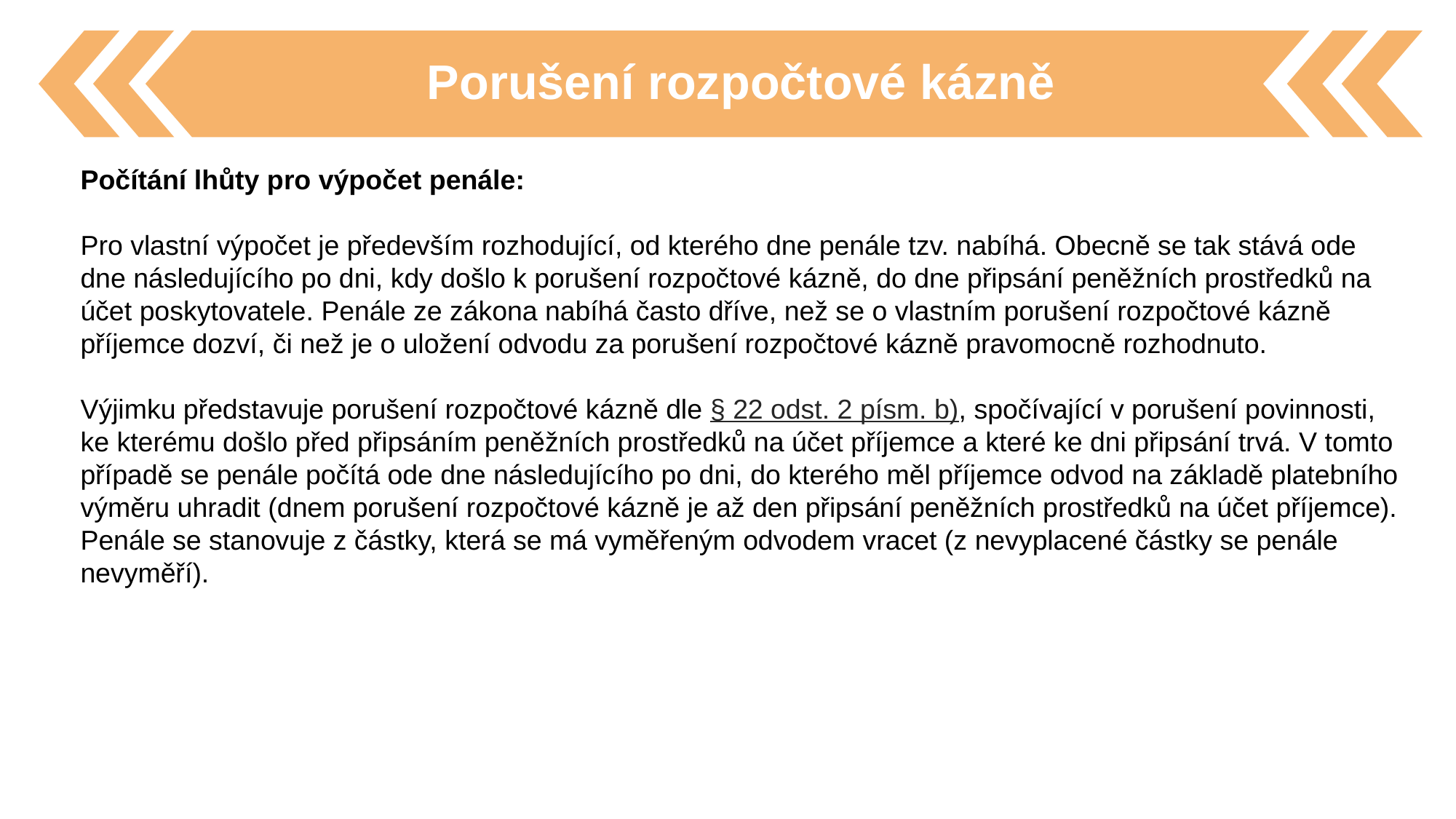

Porušení rozpočtové kázně
Počítání lhůty pro výpočet penále:

Pro vlastní výpočet je především rozhodující, od kterého dne penále tzv. nabíhá. Obecně se tak stává ode dne následujícího po dni, kdy došlo k porušení rozpočtové kázně, do dne připsání peněžních prostředků na účet poskytovatele. Penále ze zákona nabíhá často dříve, než se o vlastním porušení rozpočtové kázně příjemce dozví, či než je o uložení odvodu za porušení rozpočtové kázně pravomocně rozhodnuto.

Výjimku představuje porušení rozpočtové kázně dle § 22 odst. 2 písm. b), spočívající v porušení povinnosti, ke kterému došlo před připsáním peněžních prostředků na účet příjemce a které ke dni připsání trvá. V tomto případě se penále počítá ode dne následujícího po dni, do kterého měl příjemce odvod na základě platebního výměru uhradit (dnem porušení rozpočtové kázně je až den připsání peněžních prostředků na účet příjemce).
Penále se stanovuje z částky, která se má vyměřeným odvodem vracet (z nevyplacené částky se penále nevyměří).